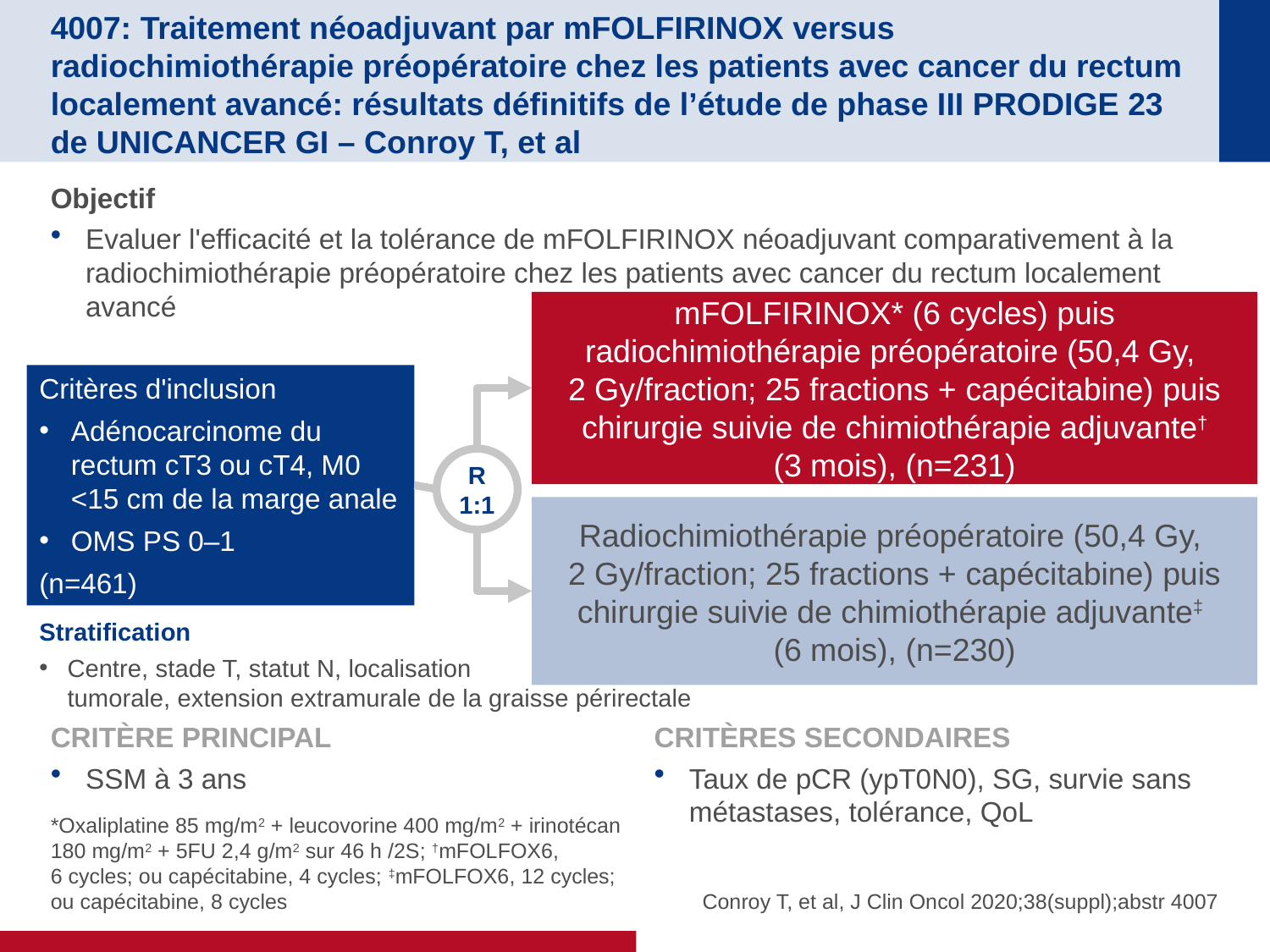

# 4007: Traitement néoadjuvant par mFOLFIRINOX versus radiochimiothérapie préopératoire chez les patients avec cancer du rectum localement avancé: résultats définitifs de l’étude de phase III PRODIGE 23 de UNICANCER GI – Conroy T, et al
Objectif
Evaluer l'efficacité et la tolérance de mFOLFIRINOX néoadjuvant comparativement à la radiochimiothérapie préopératoire chez les patients avec cancer du rectum localement avancé
mFOLFIRINOX* (6 cycles) puis radiochimiothérapie préopératoire (50,4 Gy,
2 Gy/fraction; 25 fractions + capécitabine) puis chirurgie suivie de chimiothérapie adjuvante†
(3 mois), (n=231)
Critères d'inclusion
Adénocarcinome du rectum cT3 ou cT4, M0 <15 cm de la marge anale
OMS PS 0–1
(n=461)
R
1:1
Radiochimiothérapie préopératoire (50,4 Gy,
2 Gy/fraction; 25 fractions + capécitabine) puis chirurgie suivie de chimiothérapie adjuvante‡
(6 mois), (n=230)
Stratification
Centre, stade T, statut N, localisation
tumorale, extension extramurale de la graisse périrectale
CRITÈRE PRINCIPAL
SSM à 3 ans
CRITÈRES SECONDAIRES
Taux de pCR (ypT0N0), SG, survie sans métastases, tolérance, QoL
*Oxaliplatine 85 mg/m2 + leucovorine 400 mg/m2 + irinotécan 180 mg/m2 + 5FU 2,4 g/m2 sur 46 h /2S; †mFOLFOX6,
6 cycles; ou capécitabine, 4 cycles; ‡mFOLFOX6, 12 cycles; ou capécitabine, 8 cycles
Conroy T, et al, J Clin Oncol 2020;38(suppl);abstr 4007